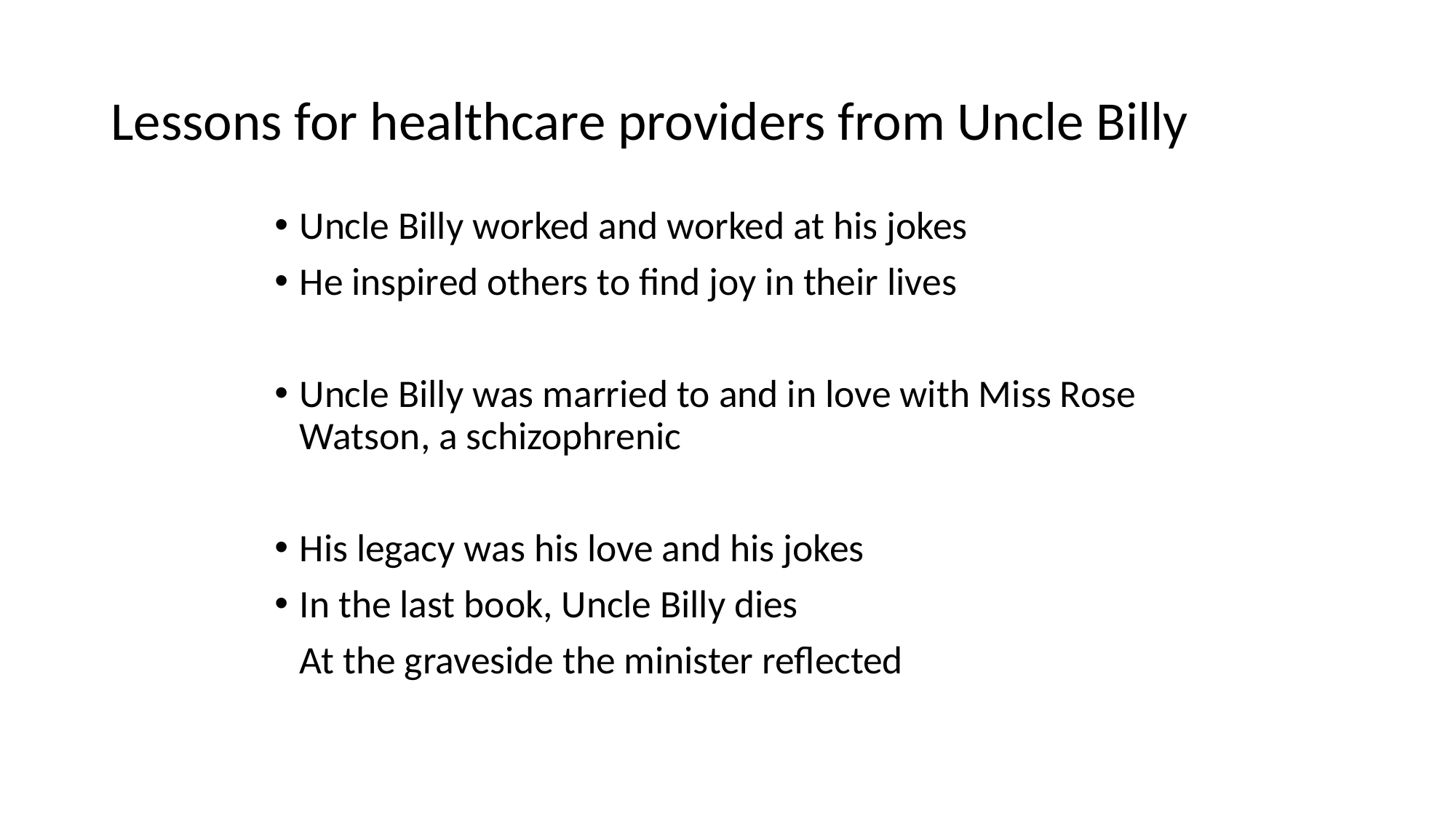

# Lessons for healthcare providers from Uncle Billy
Uncle Billy worked and worked at his jokes
He inspired others to find joy in their lives

Uncle Billy was married to and in love with Miss Rose Watson, a schizophrenic

His legacy was his love and his jokes
In the last book, Uncle Billy dies
		At the graveside the minister reflected